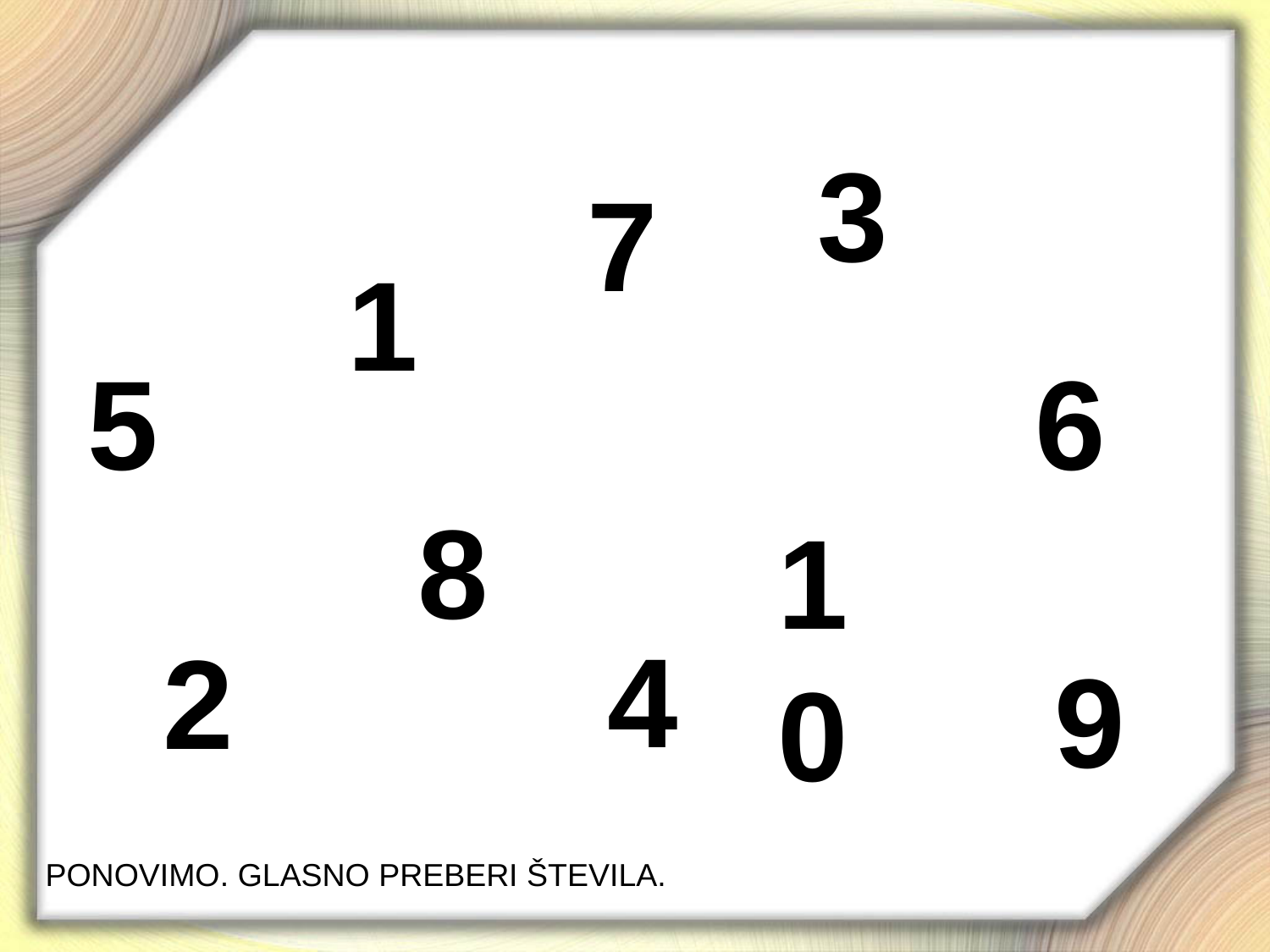

3
7
1
5
6
8
10
4
2
9
PONOVIMO. GLASNO PREBERI ŠTEVILA.